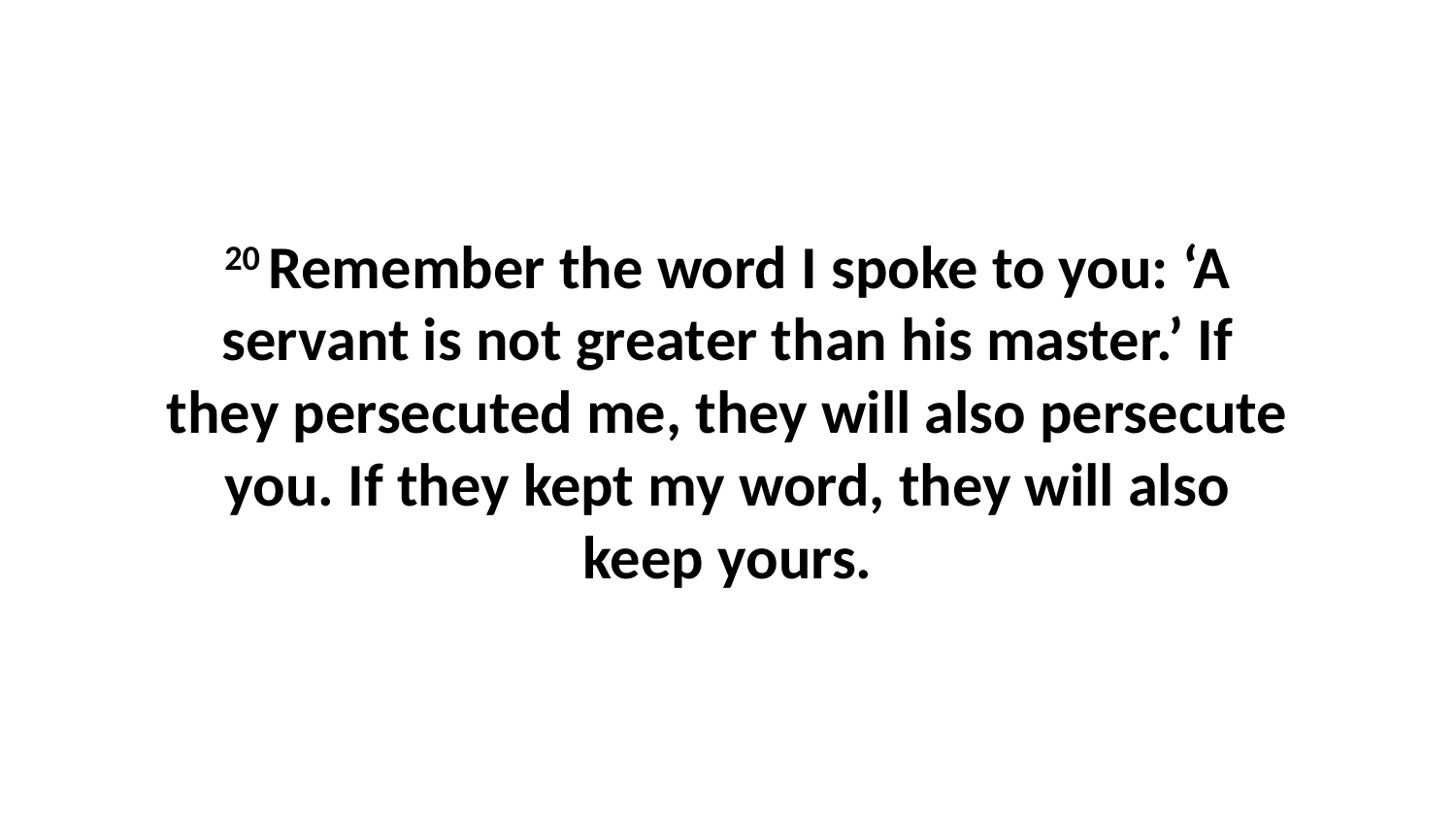

20 Remember the word I spoke to you: ‘A servant is not greater than his master.’ If they persecuted me, they will also persecute you. If they kept my word, they will also keep yours.